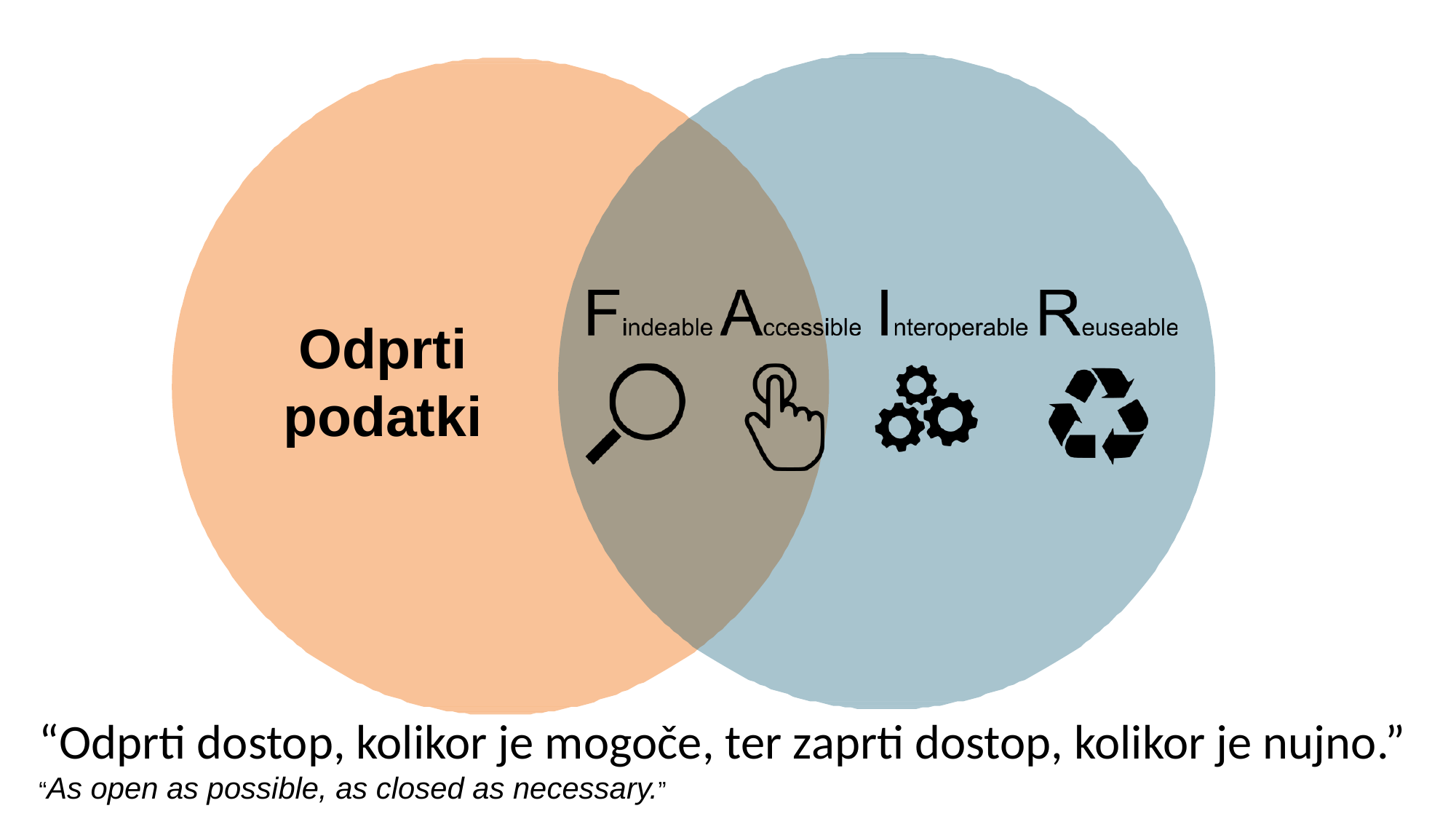

# Odprti podatki
“Odprti dostop, kolikor je mogoče, ter zaprti dostop, kolikor je nujno.”
“As open as possible, as closed as necessary.”